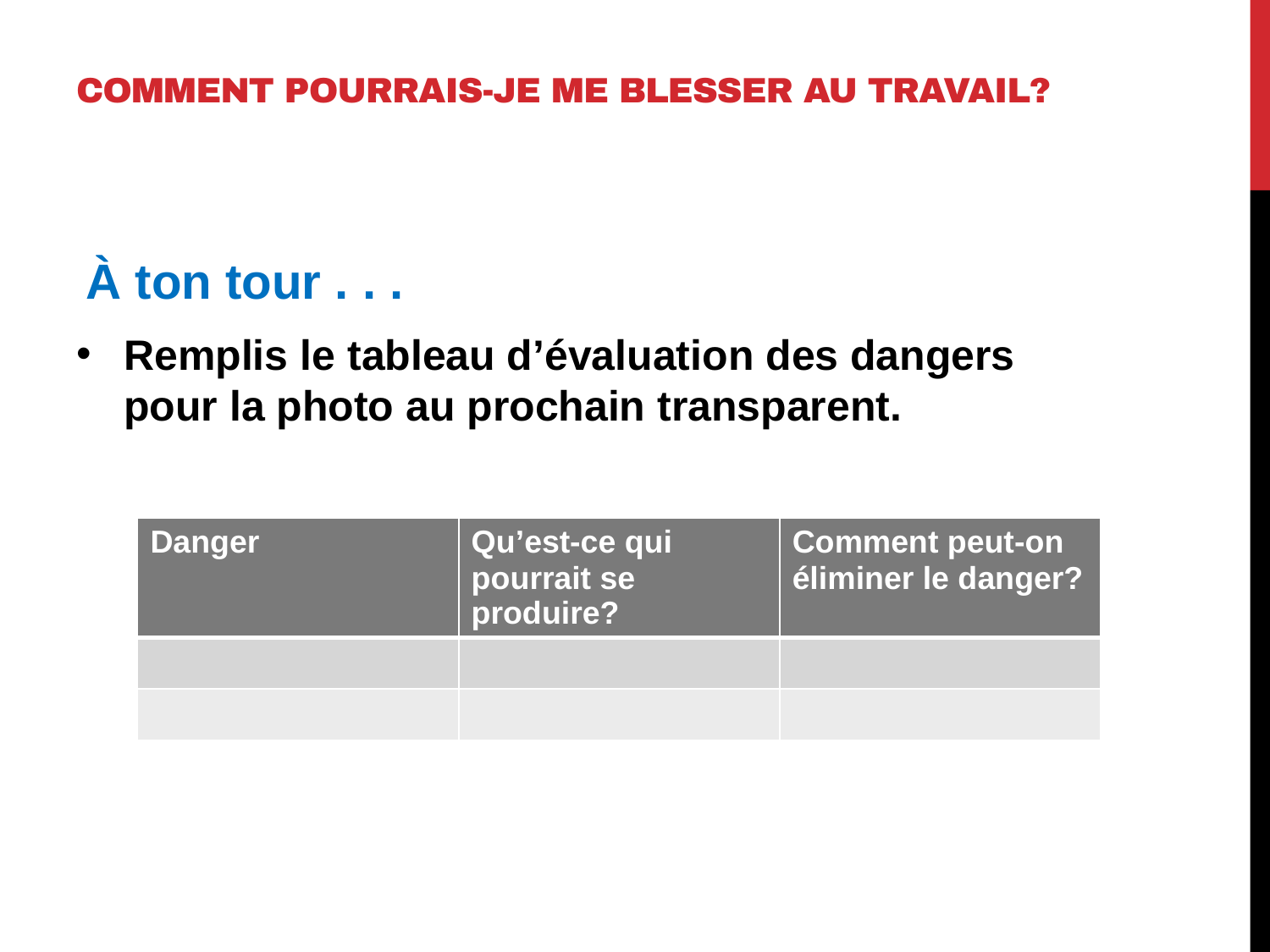

# COMMENT POURRAIS-JE ME BLESSER AU TRAVAIL?
 À ton tour . . .
Remplis le tableau d’évaluation des dangers pour la photo au prochain transparent.

| Danger | Qu’est-ce qui pourrait se produire? | Comment peut-on éliminer le danger? |
| --- | --- | --- |
|  |  |  |
|  |  |  |